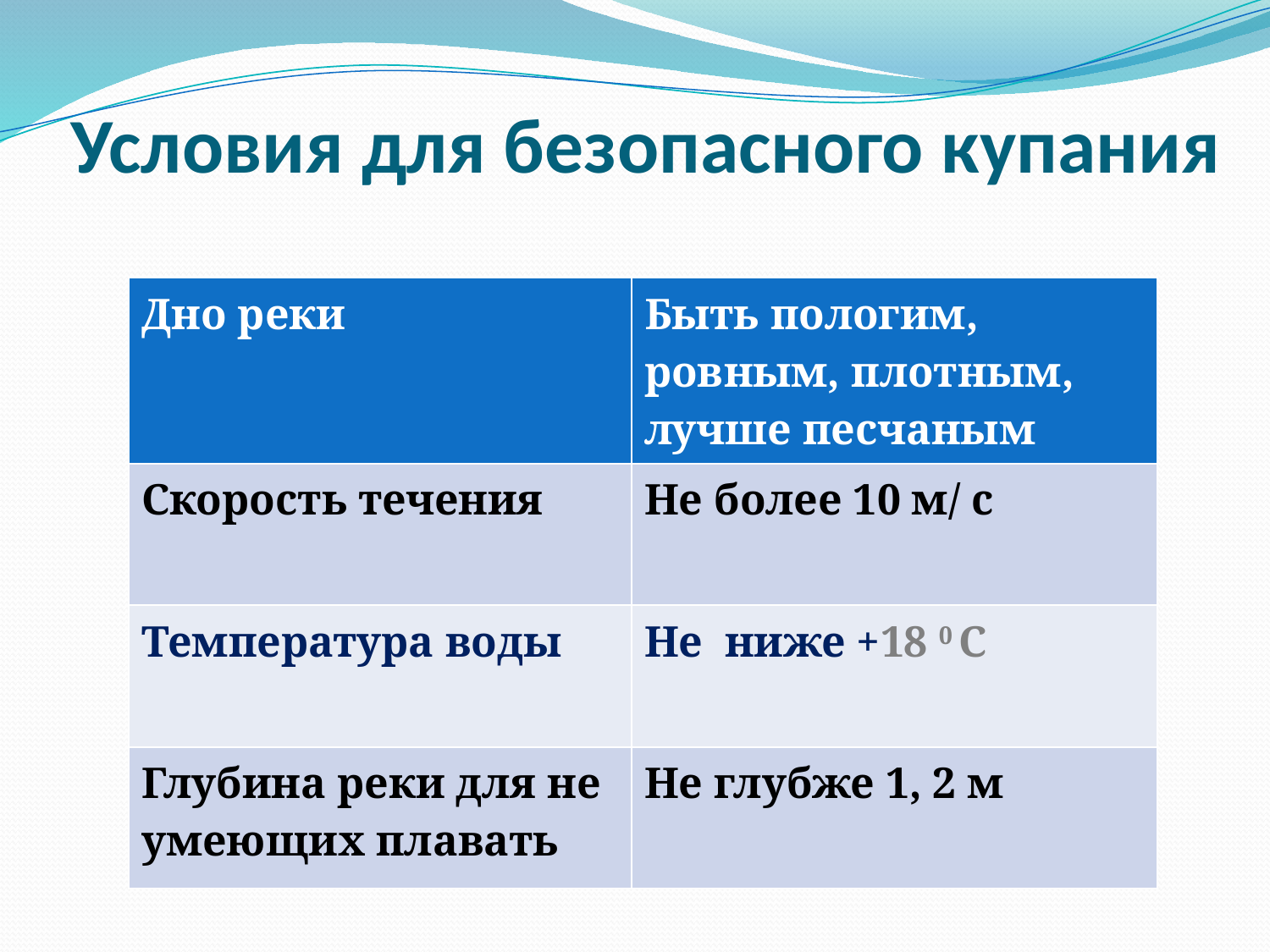

# Условия для безопасного купания
| Дно реки | Быть пологим, ровным, плотным, лучше песчаным |
| --- | --- |
| Скорость течения | Не более 10 м/ с |
| Температура воды | Не ниже +18 0 С |
| Глубина реки для не умеющих плавать | Не глубже 1, 2 м |